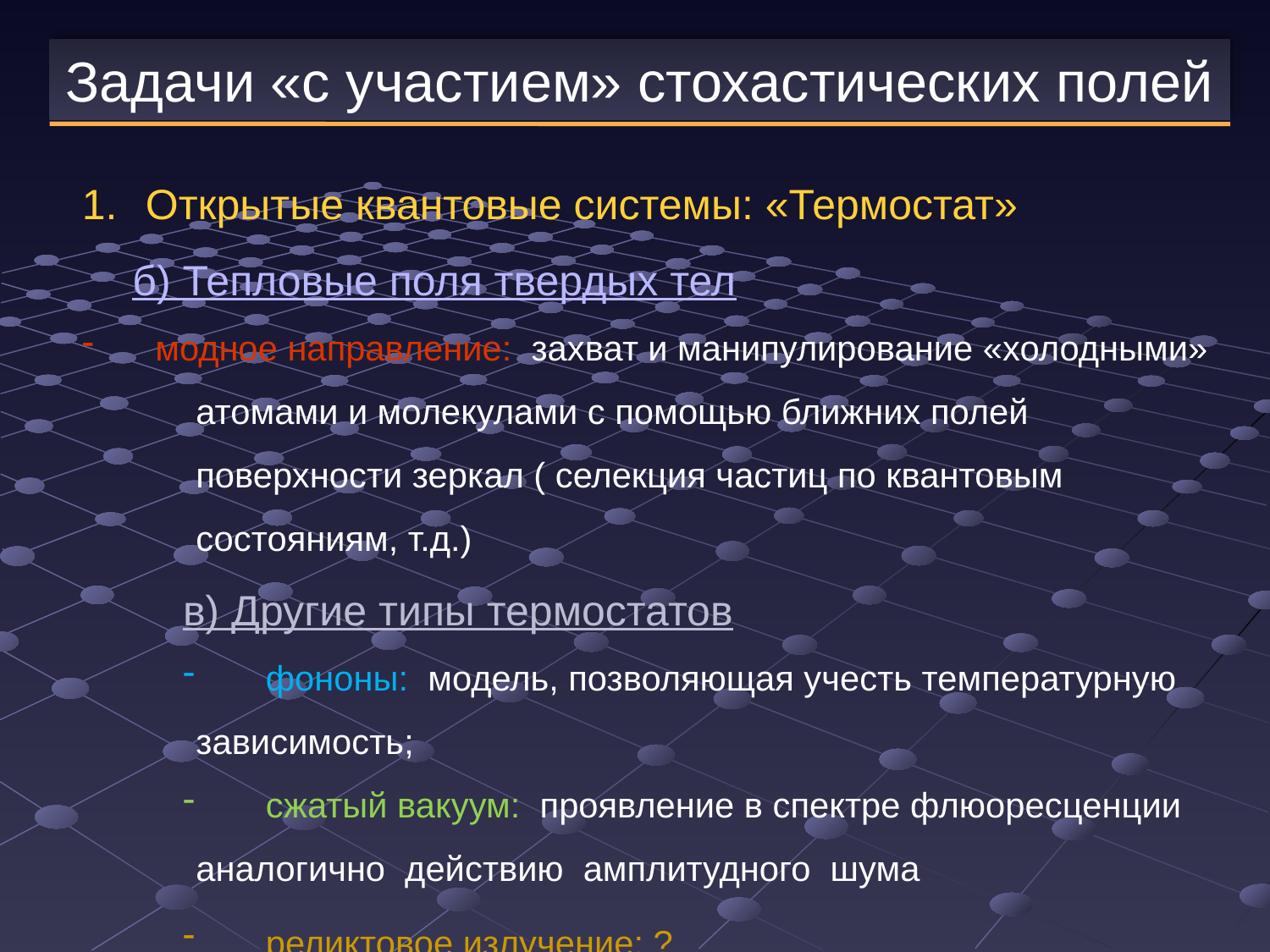

Задачи «с участием» стохастических полей

Открытые квантовые системы: «Термостат»

	б) Тепловые поля твердых тел
 модное направление:  захват и манипулирование «холодными» атомами и молекулами с помощью ближних полей поверхности зеркал ( селекция частиц по квантовым  состояниям, т.д.)
в) Другие типы термостатов
  фононы:  модель, позволяющая учесть температурную зависимость;
  сжатый вакуум:  проявление в спектре флюоресценции  аналогично  действию  амплитудного  шума
  реликтовое излучение: ?